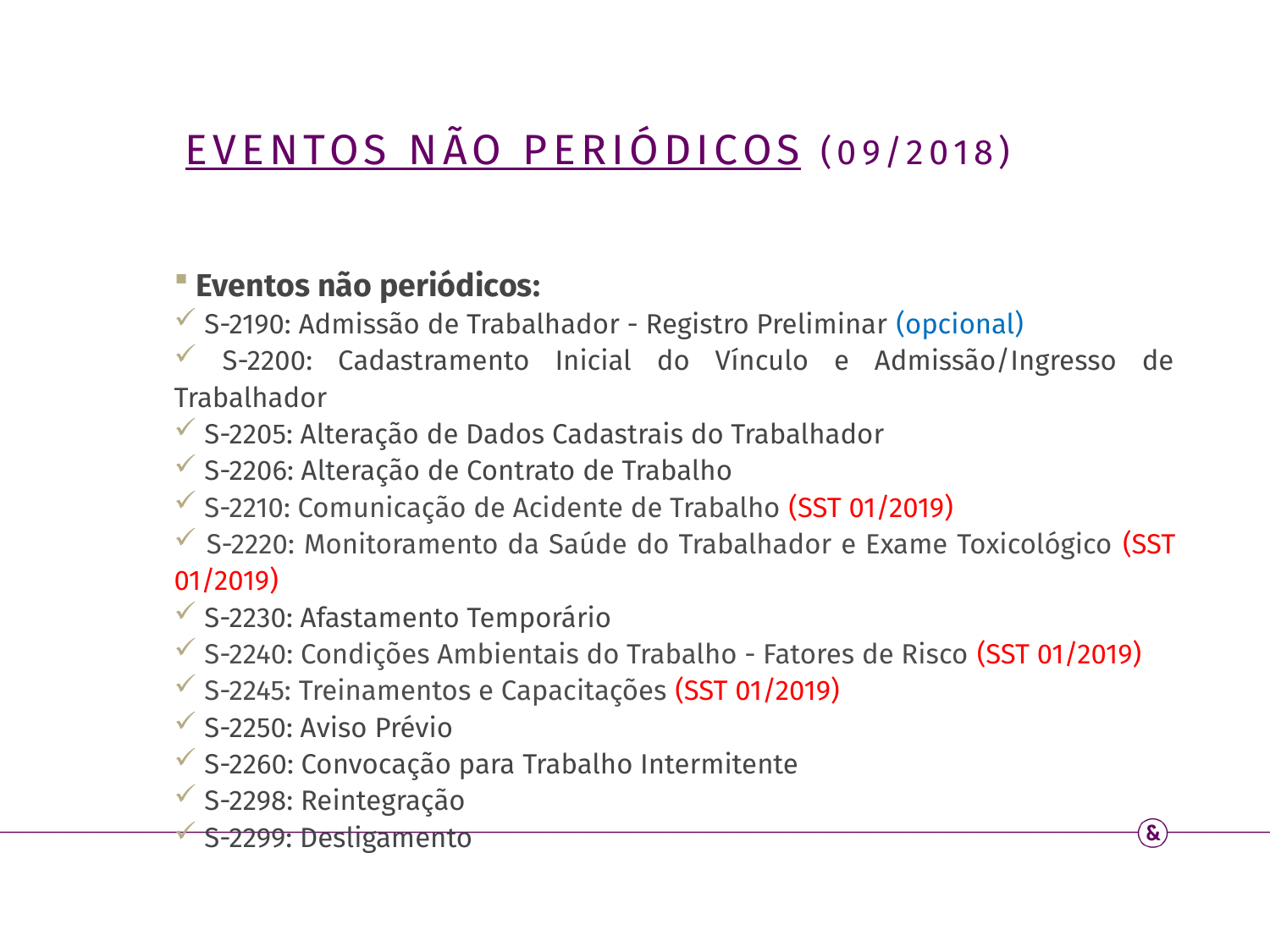

EVENTOS NÃO PERIÓDICOS (09/2018)
 Eventos não periódicos:
 S-2190: Admissão de Trabalhador - Registro Preliminar (opcional)
 S-2200: Cadastramento Inicial do Vínculo e Admissão/Ingresso de Trabalhador
 S-2205: Alteração de Dados Cadastrais do Trabalhador
 S-2206: Alteração de Contrato de Trabalho
 S-2210: Comunicação de Acidente de Trabalho (SST 01/2019)
 S-2220: Monitoramento da Saúde do Trabalhador e Exame Toxicológico (SST 01/2019)
 S-2230: Afastamento Temporário
 S-2240: Condições Ambientais do Trabalho - Fatores de Risco (SST 01/2019)
 S-2245: Treinamentos e Capacitações (SST 01/2019)
 S-2250: Aviso Prévio
 S-2260: Convocação para Trabalho Intermitente
 S-2298: Reintegração
 S-2299: Desligamento